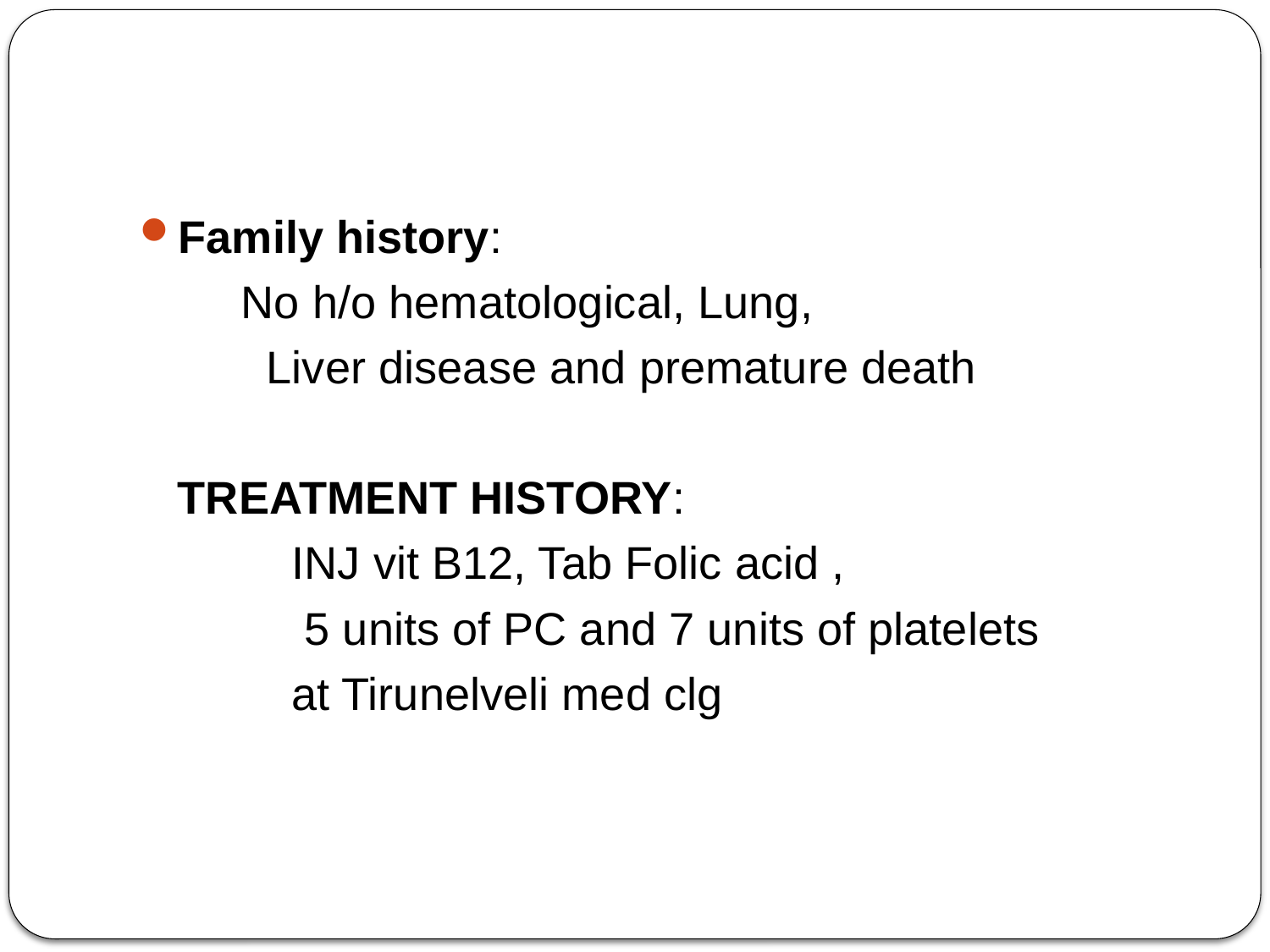

#
Family history:
        No h/o hematological, Lung,
          Liver disease and premature death

   TREATMENT HISTORY:
            INJ vit B12, Tab Folic acid ,
      	5 units of PC and 7 units of platelets
            at Tirunelveli med clg